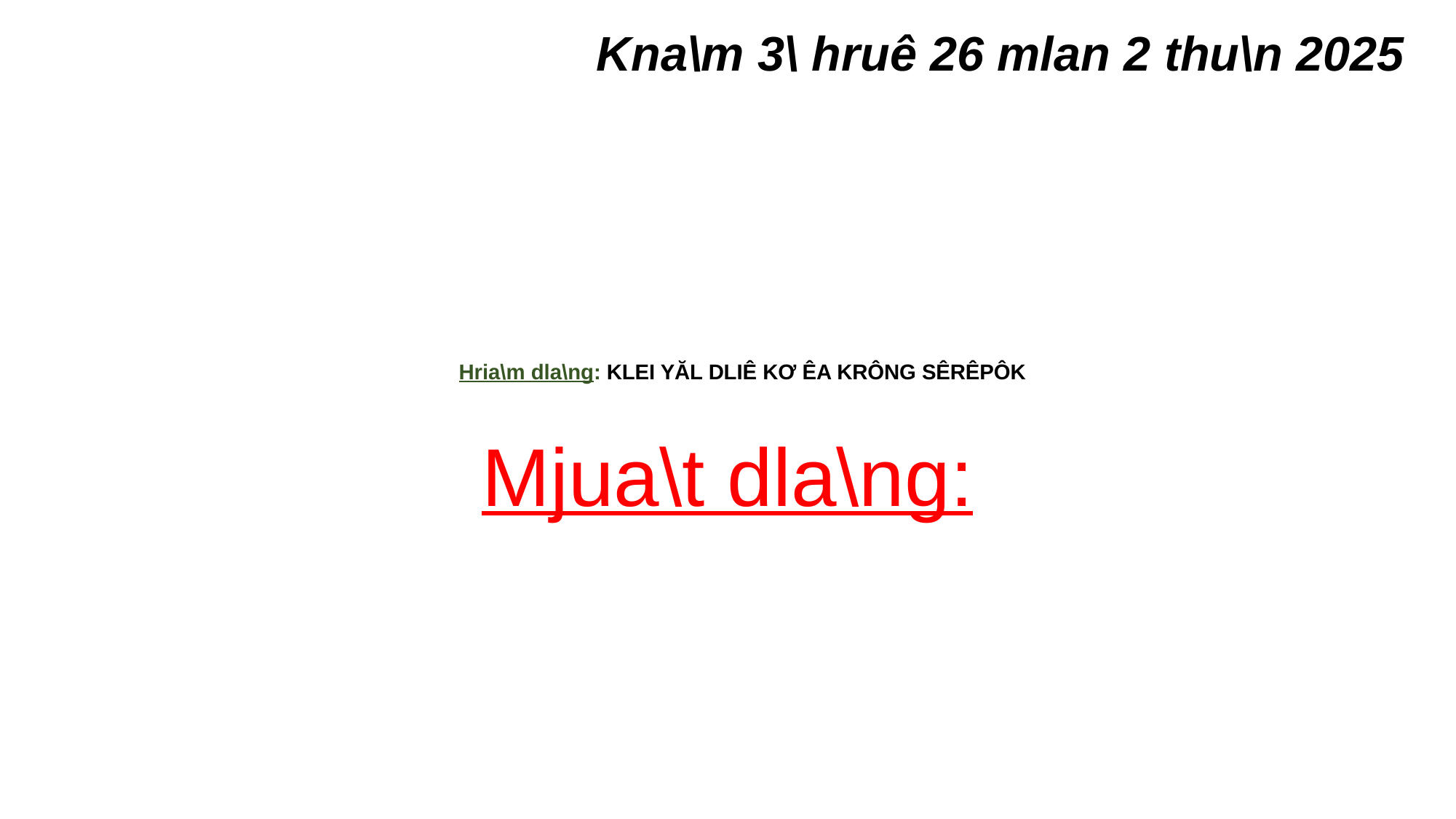

# Hria\m dla\ng: KLEI YĂL DLIÊ KƠ ÊA KRÔNG SÊRÊPÔK
Kna\m 3\ hruê 26 mlan 2 thu\n 2025
Mjua\t dla\ng: